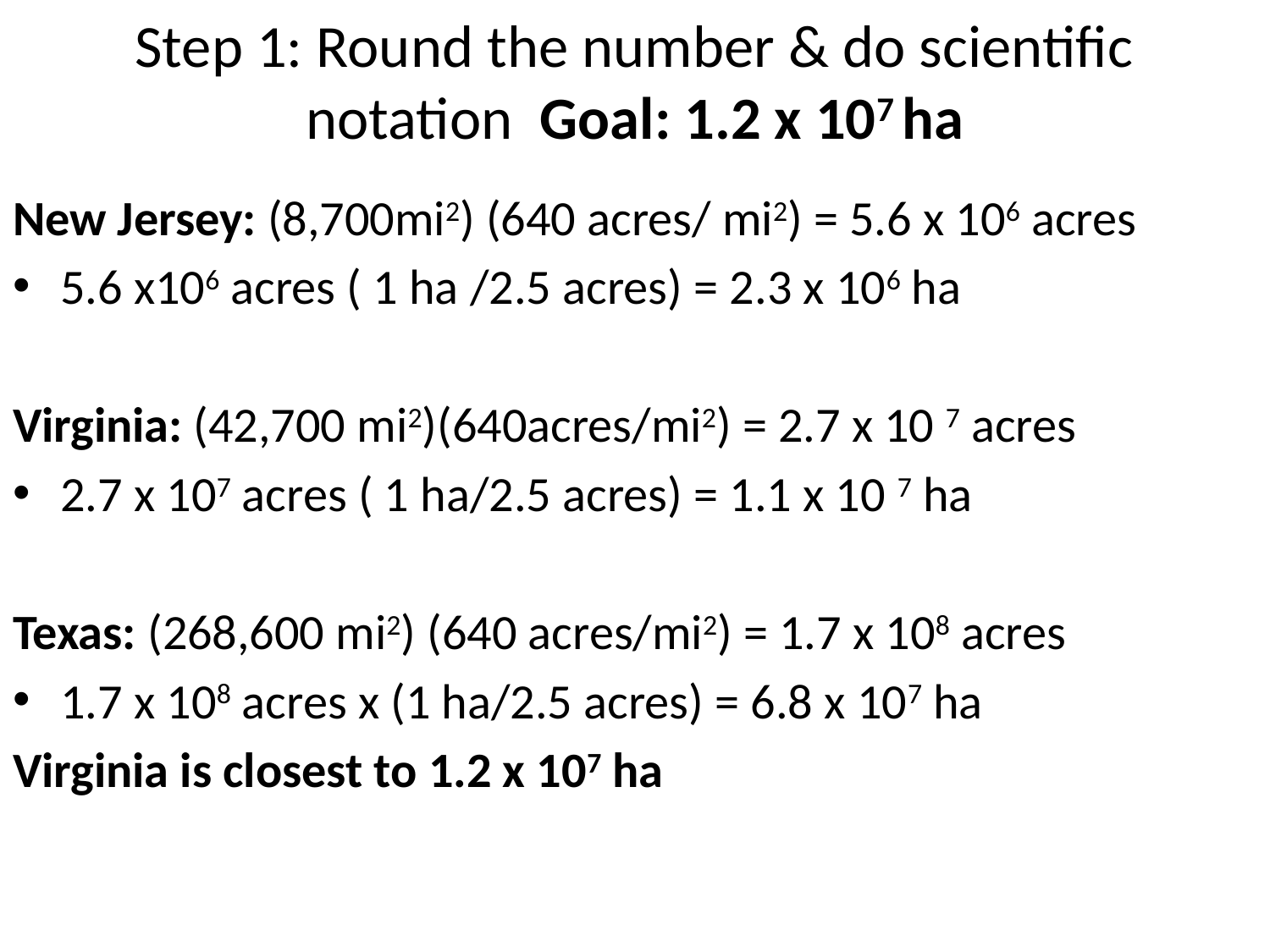

# Step 1: Round the number & do scientific notation  Goal: 1.2 x 107 ha
New Jersey: (8,700mi2) (640 acres/ mi2) = 5.6 x 106 acres
5.6 x106 acres ( 1 ha /2.5 acres) = 2.3 x 106 ha

Virginia: (42,700 mi2)(640acres/mi2) = 2.7 x 10 7 acres
2.7 x 107 acres ( 1 ha/2.5 acres) = 1.1 x 10 7 ha

Texas: (268,600 mi2) (640 acres/mi2) = 1.7 x 108 acres
1.7 x 108 acres x (1 ha/2.5 acres) = 6.8 x 107 ha
Virginia is closest to 1.2 x 107 ha